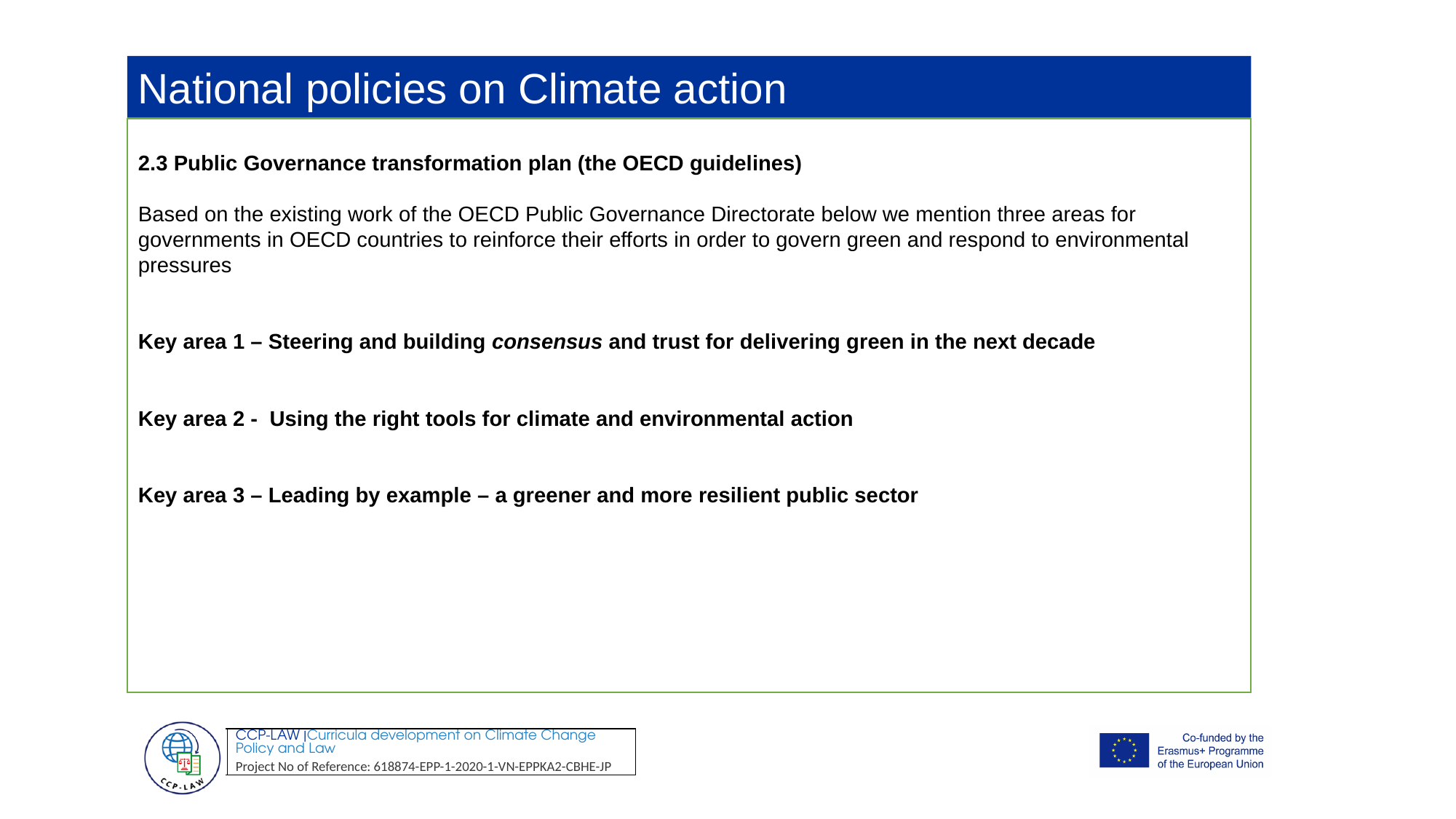

National policies on Climate action

2.3 Public Governance transformation plan (the OECD guidelines)

Based on the existing work of the OECD Public Governance Directorate below we mention three areas for governments in OECD countries to reinforce their efforts in order to govern green and respond to environmental pressures

Key area 1 – Steering and building consensus and trust for delivering green in the next decade

Key area 2 -  Using the right tools for climate and environmental action

Key area 3 – Leading by example – a greener and more resilient public sector